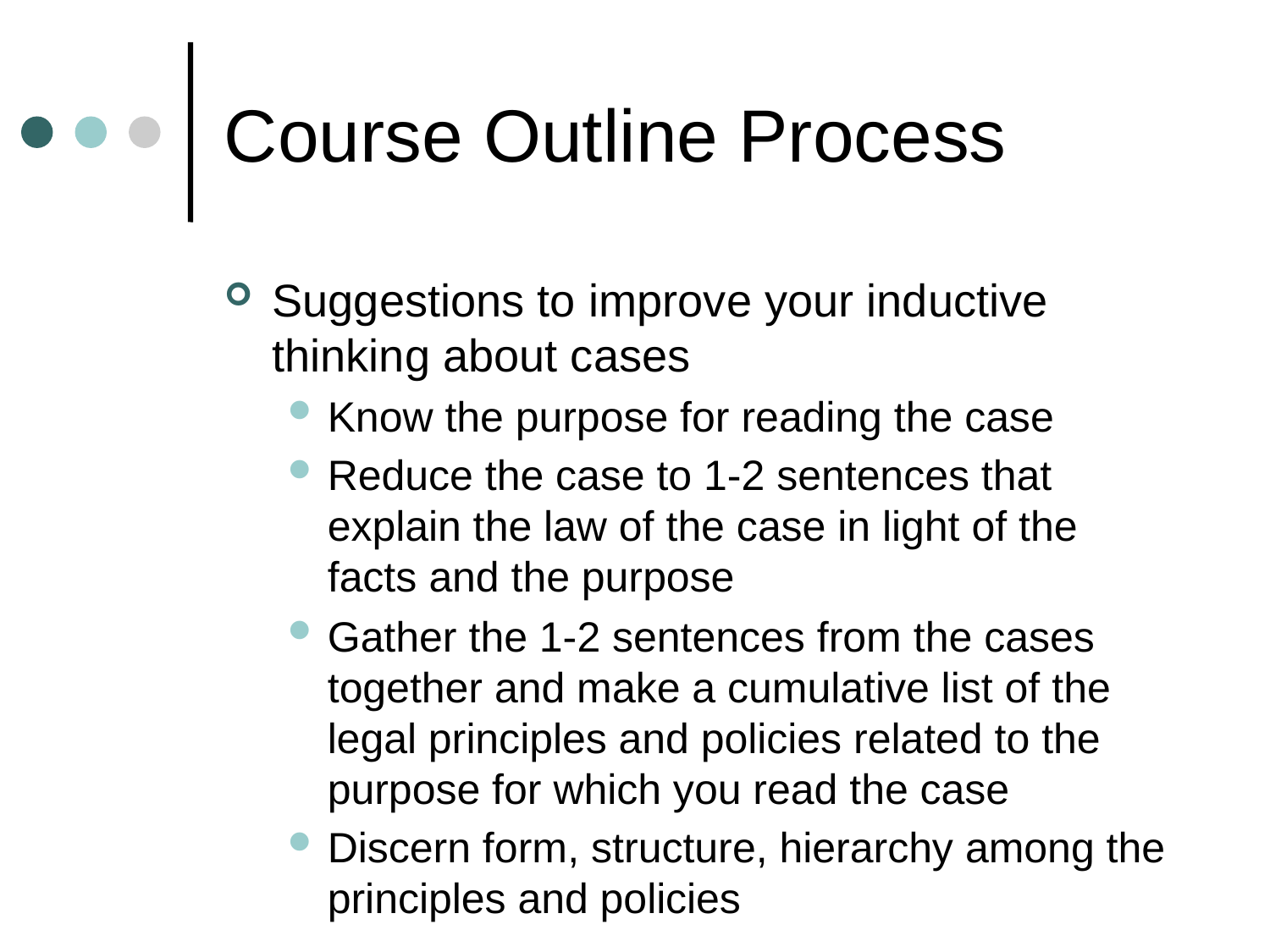

# Course Outline Process
Suggestions to improve your inductive thinking about cases
Know the purpose for reading the case
Reduce the case to 1-2 sentences that explain the law of the case in light of the facts and the purpose
Gather the 1-2 sentences from the cases together and make a cumulative list of the legal principles and policies related to the purpose for which you read the case
Discern form, structure, hierarchy among the principles and policies